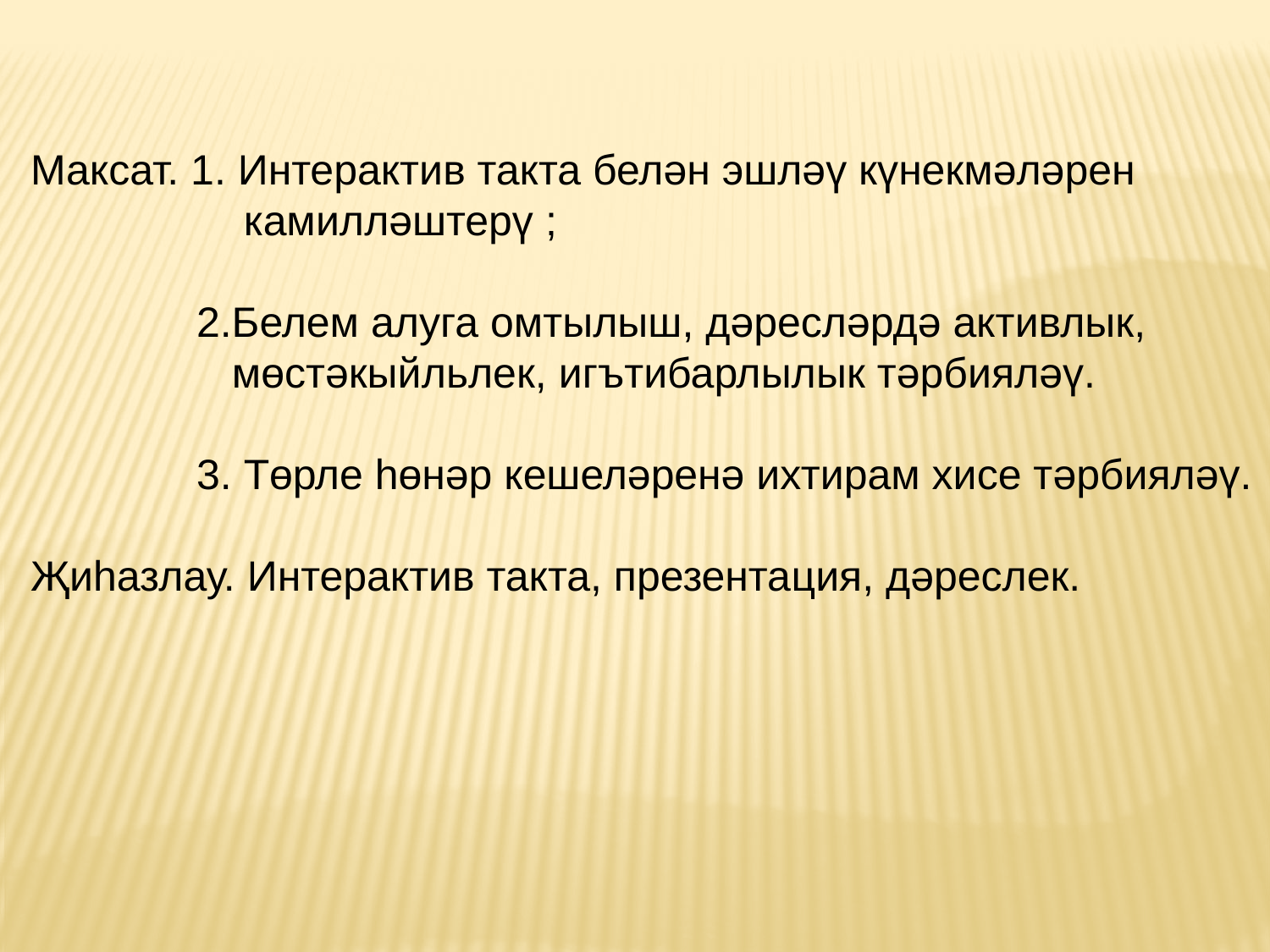

Максат. 1. Интерактив такта белән эшләү күнекмәләрен
                  камилләштерү ;

              2.Белем алуга омтылыш, дәресләрдә активлык,
                 мөстәкыйльлек, игътибарлылык тәрбияләү.

              3. Төрле һөнәр кешеләренә ихтирам хисе тәрбияләү.

Җиһазлау. Интерактив такта, презентация, дәреслек.